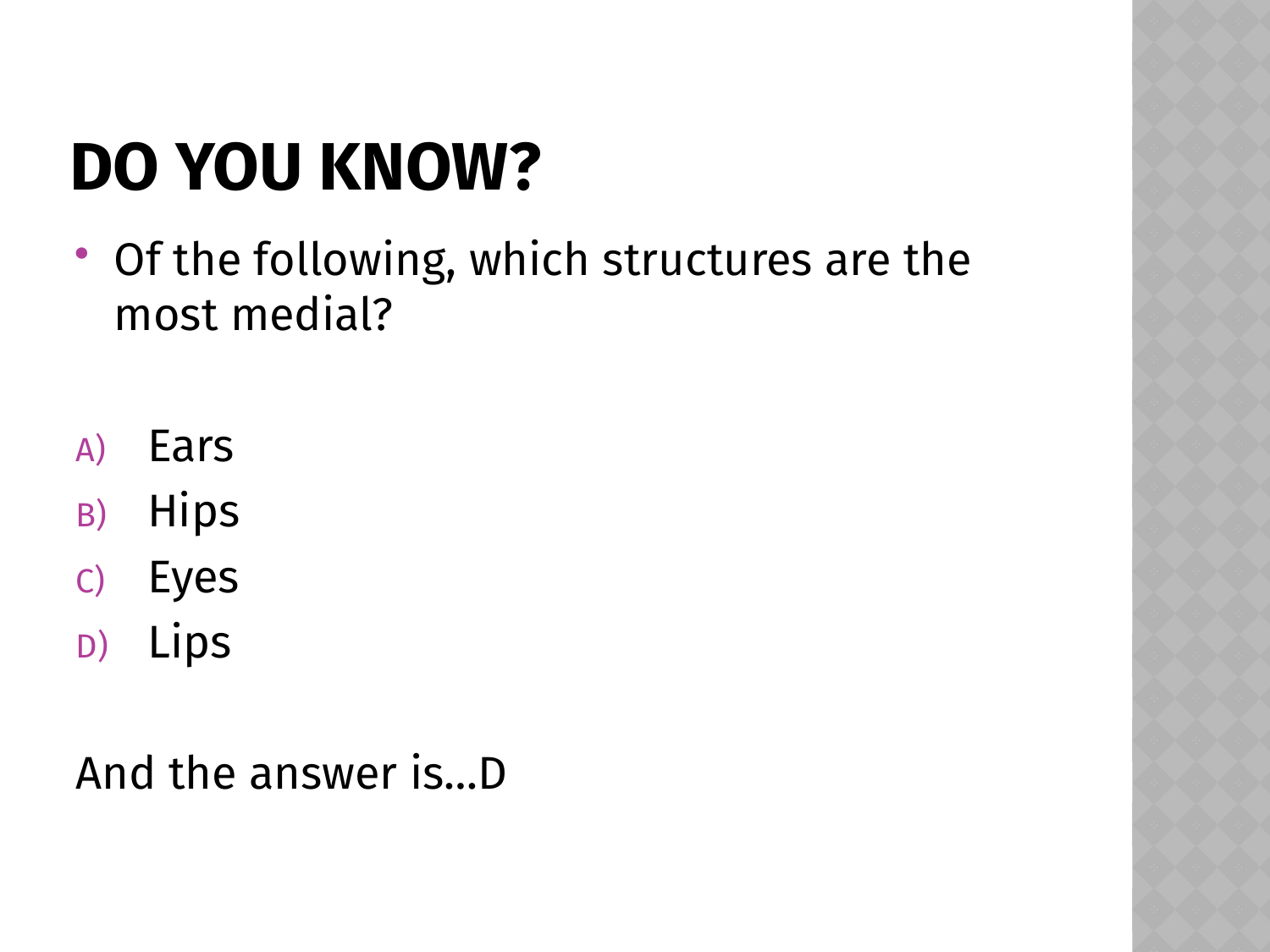

# Do you know?
Of the following, which structures are the most medial?

Ears
Hips
Eyes
Lips

And the answer is…D